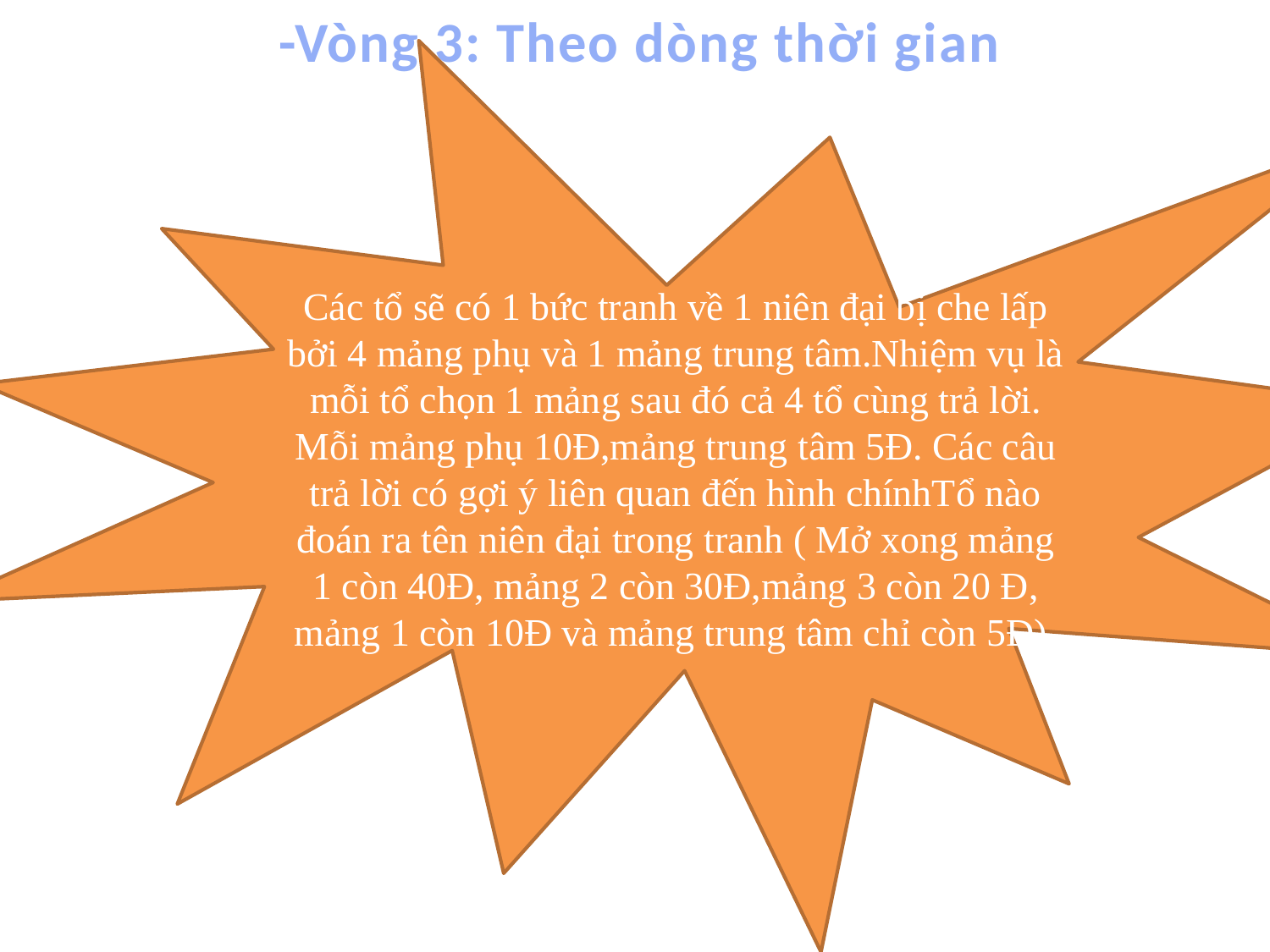

-Vòng 3: Theo dòng thời gian
Các tổ sẽ có 1 bức tranh về 1 niên đại bị che lấp bởi 4 mảng phụ và 1 mảng trung tâm.Nhiệm vụ là mỗi tổ chọn 1 mảng sau đó cả 4 tổ cùng trả lời. Mỗi mảng phụ 10Đ,mảng trung tâm 5Đ. Các câu trả lời có gợi ý liên quan đến hình chínhTổ nào đoán ra tên niên đại trong tranh ( Mở xong mảng 1 còn 40Đ, mảng 2 còn 30Đ,mảng 3 còn 20 Đ, mảng 1 còn 10Đ và mảng trung tâm chỉ còn 5Đ).